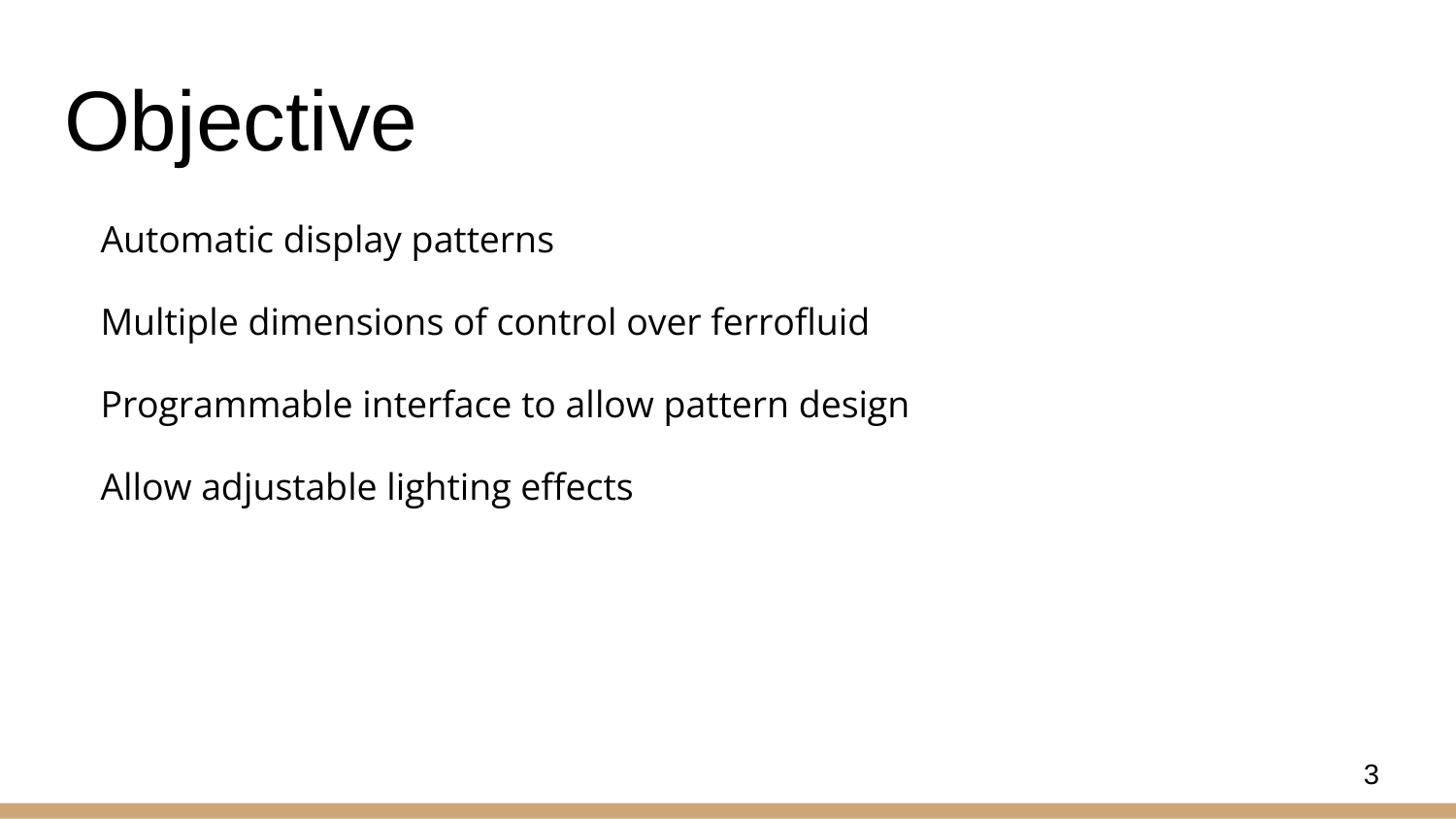

# Objective
Automatic display patterns
Multiple dimensions of control over ferrofluid
Programmable interface to allow pattern design
Allow adjustable lighting effects
3